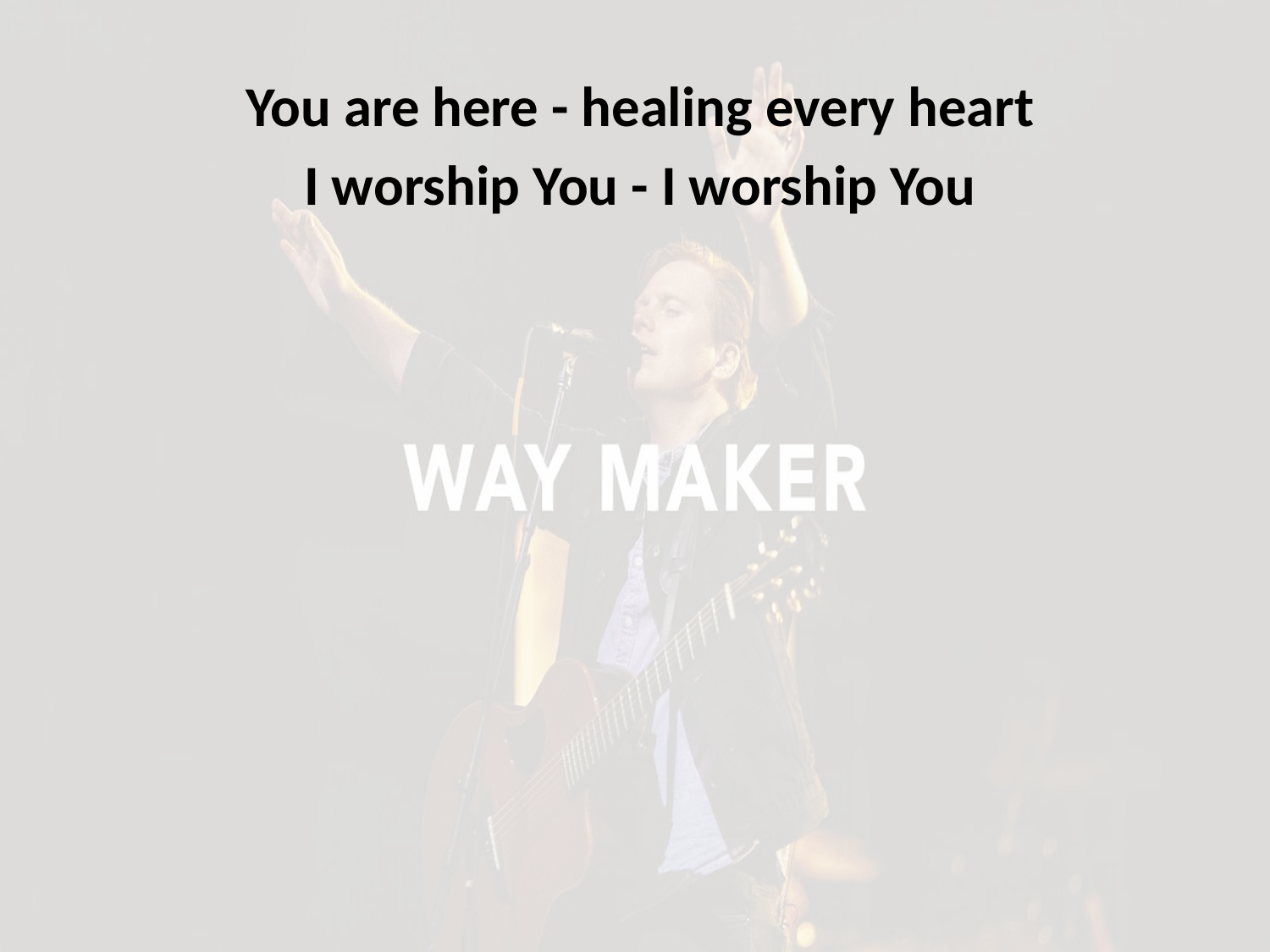

You are here - healing every heart
I worship You - I worship You